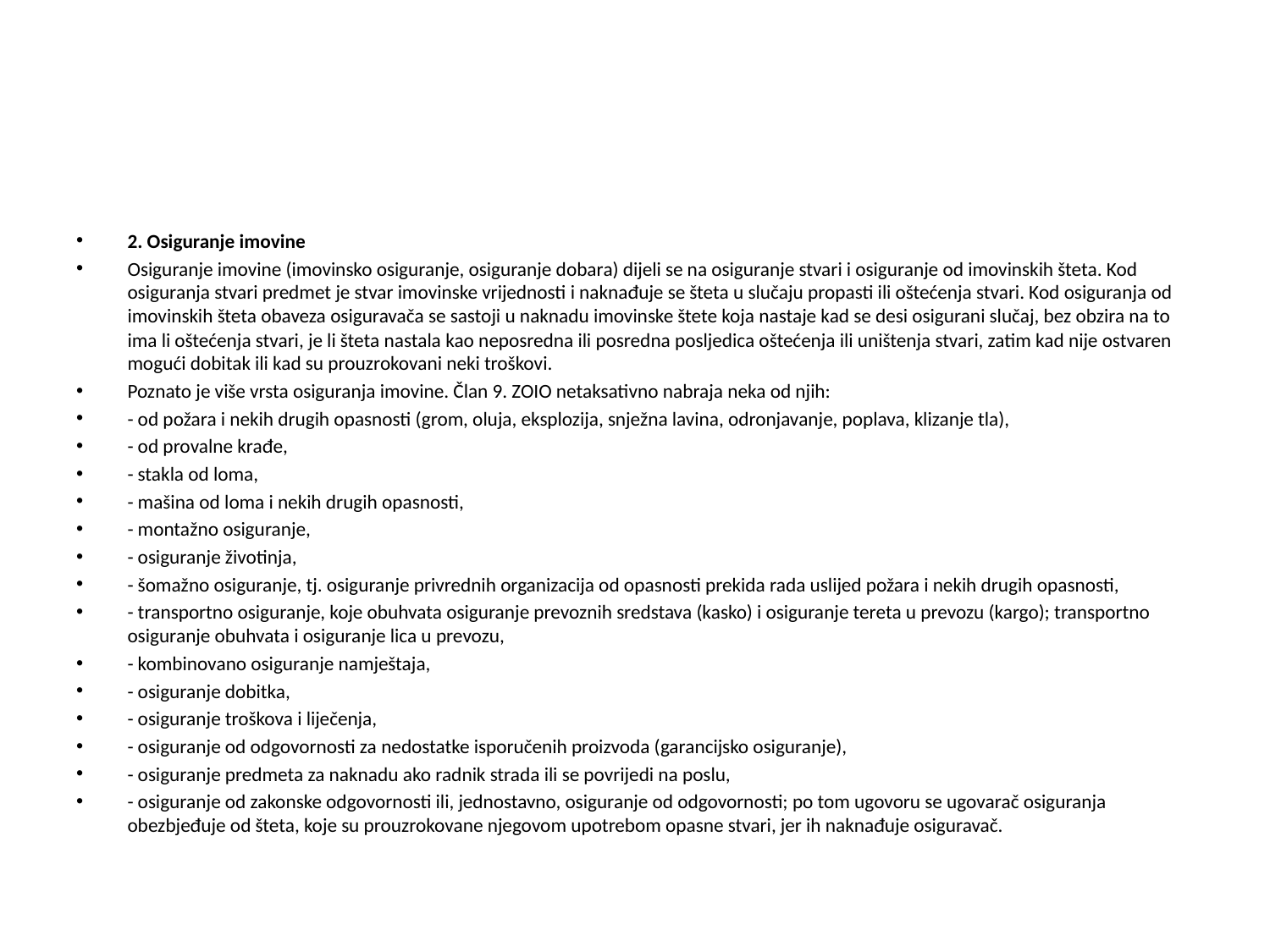

#
2. Osiguranje imovine
Osiguranje imovine (imovinsko osiguranje, osiguranje dobara) dijeli se na osiguranje stvari i osiguranje od imovinskih šteta. Kod osiguranja stvari predmet je stvar imovinske vrijednosti i naknađuje se šteta u slučaju propasti ili oštećenja stvari. Kod osiguranja od imovinskih šteta obaveza osiguravača se sastoji u naknadu imovinske štete koja nastaje kad se desi osigurani slučaj, bez obzira na to ima li oštećenja stvari, je li šteta nastala kao neposredna ili posredna posljedica oštećenja ili uništenja stvari, zatim kad nije ostvaren mogući dobitak ili kad su prouzrokovani neki troškovi.
Poznato je više vrsta osiguranja imovine. Član 9. ZOIO netaksativno nabraja neka od njih:
- od požara i nekih drugih opasnosti (grom, oluja, eksplozija, snježna lavina, odronjavanje, poplava, klizanje tla),
- od provalne krađe,
- stakla od loma,
- mašina od loma i nekih drugih opasnosti,
- montažno osiguranje,
- osiguranje životinja,
- šomažno osiguranje, tj. osiguranje privrednih organizacija od opasnosti prekida rada uslijed požara i nekih drugih opasnosti,
- transportno osiguranje, koje obuhvata osiguranje prevoznih sredstava (kasko) i osiguranje tereta u prevozu (kargo); transportno osiguranje obuhvata i osiguranje lica u prevozu,
- kombinovano osiguranje namještaja,
- osiguranje dobitka,
- osiguranje troškova i liječenja,
- osiguranje od odgovornosti za nedostatke isporučenih proizvoda (garancijsko osiguranje),
- osiguranje predmeta za naknadu ako radnik strada ili se povrijedi na poslu,
- osiguranje od zakonske odgovornosti ili, jednostavno, osiguranje od odgovornosti; po tom ugovoru se ugovarač osiguranja obezbjeđuje od šteta, koje su prouzrokovane njegovom upotrebom opasne stvari, jer ih naknađuje osiguravač.